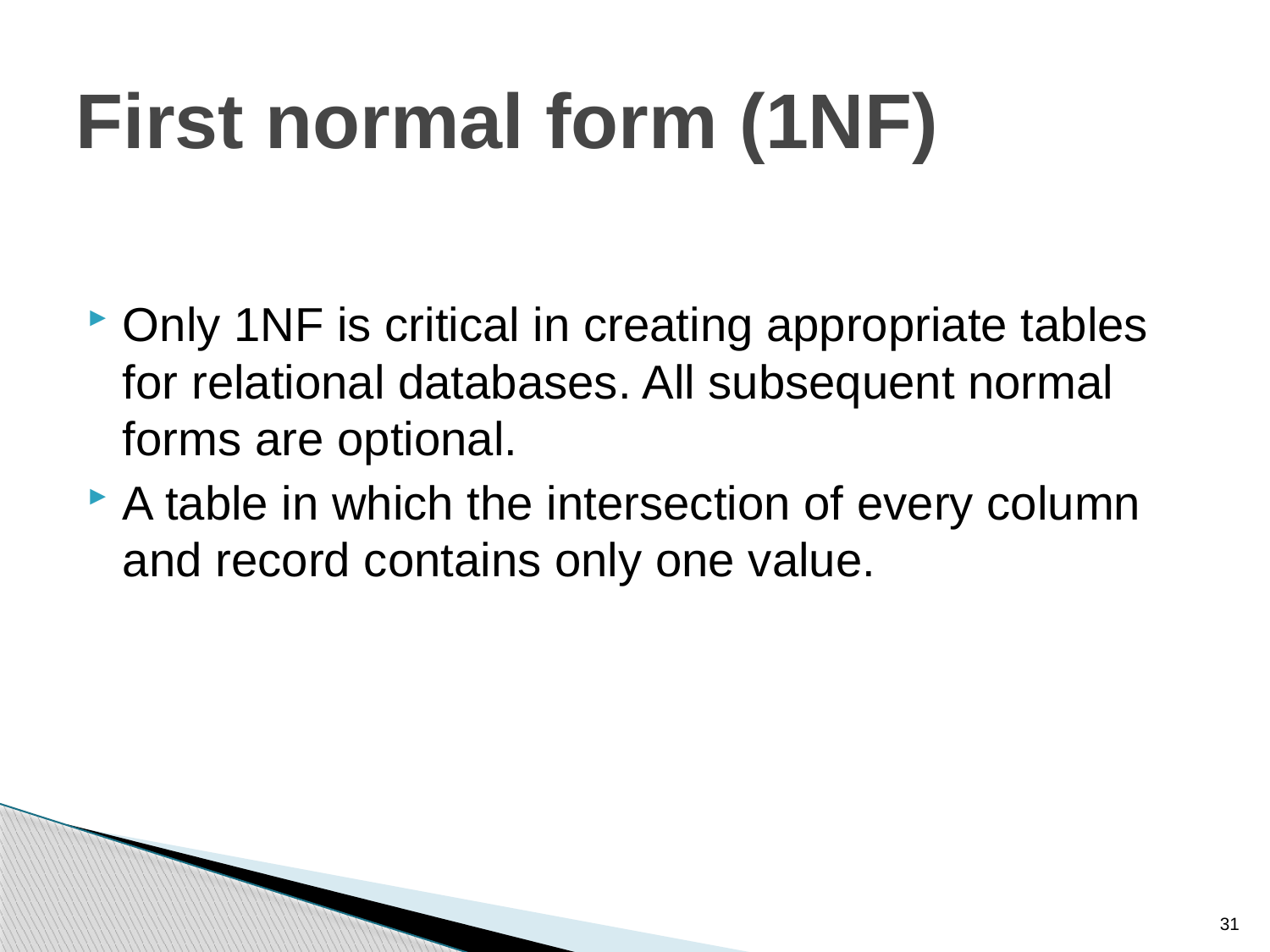

# First normal form (1NF)
Only 1NF is critical in creating appropriate tables for relational databases. All subsequent normal forms are optional.
A table in which the intersection of every column and record contains only one value.
31